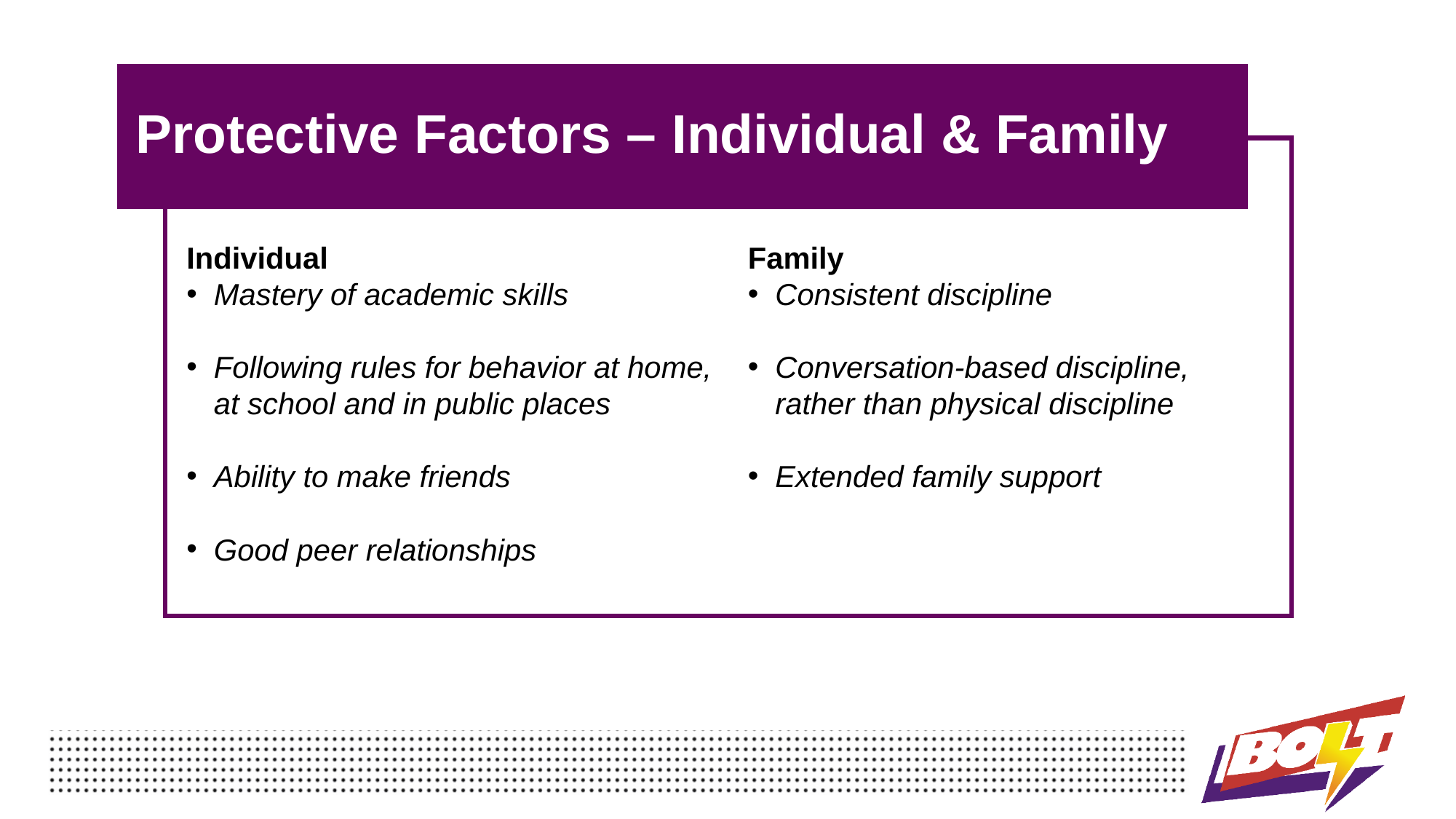

Protective Factors – Individual & Family

Individual
Mastery of academic skills

Following rules for behavior at home, at school and in public places

Ability to make friends

Good peer relationships

Family
Consistent discipline

Conversation-based discipline, rather than physical discipline

Extended family support